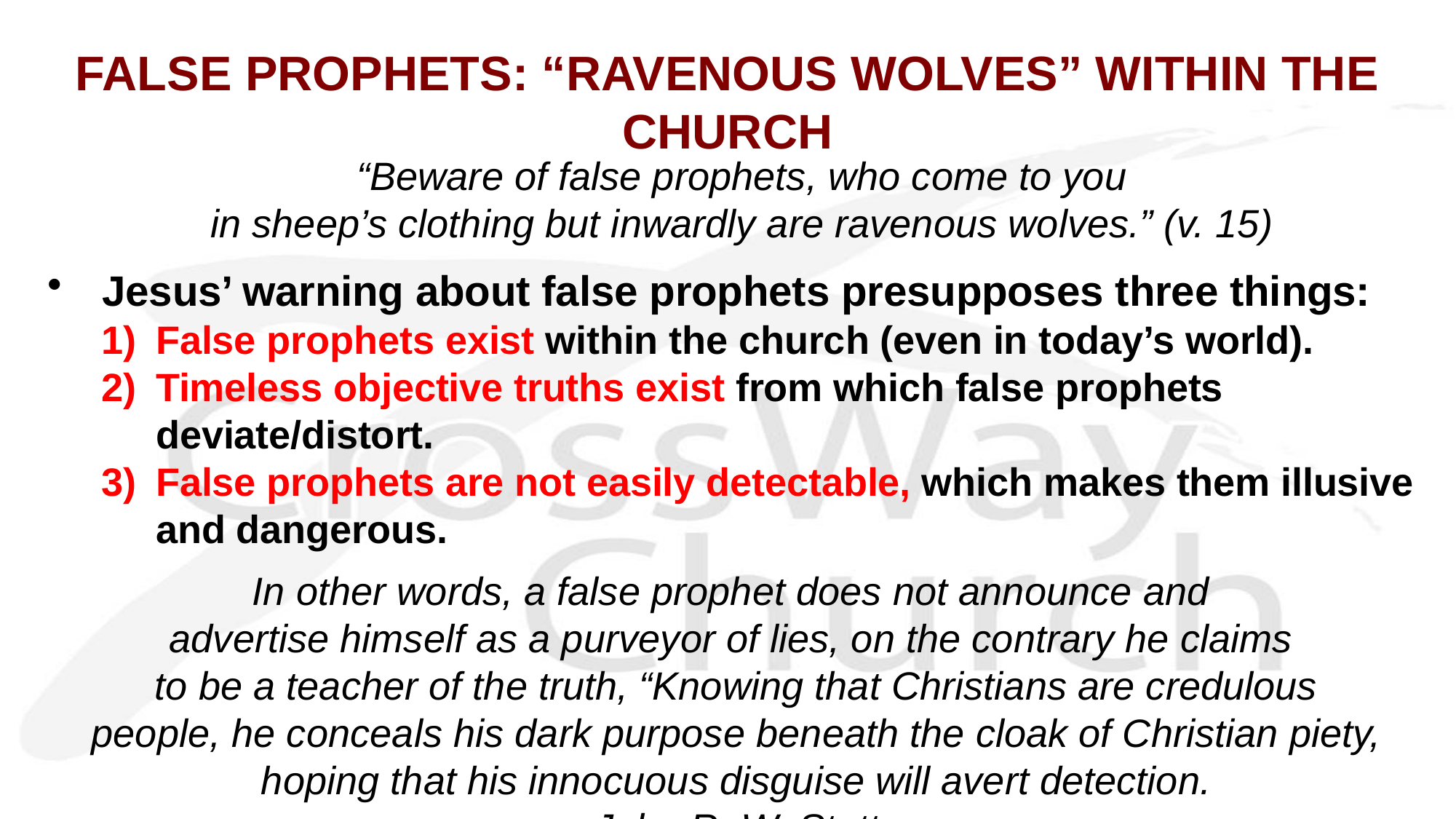

# FALSE PROPHETS: “RAVENOUS WOLVES” WITHIN THE CHURCH
 “Beware of false prophets, who come to you
 in sheep’s clothing but inwardly are ravenous wolves.” (v. 15)

Jesus’ warning about false prophets presupposes three things:
False prophets exist within the church (even in today’s world).
Timeless objective truths exist from which false prophets deviate/distort.
False prophets are not easily detectable, which makes them illusive and dangerous.

In other words, a false prophet does not announce and
advertise himself as a purveyor of lies, on the contrary he claims
to be a teacher of the truth, “Knowing that Christians are credulous
people, he conceals his dark purpose beneath the cloak of Christian piety,
hoping that his innocuous disguise will avert detection.
John R. W. Stott